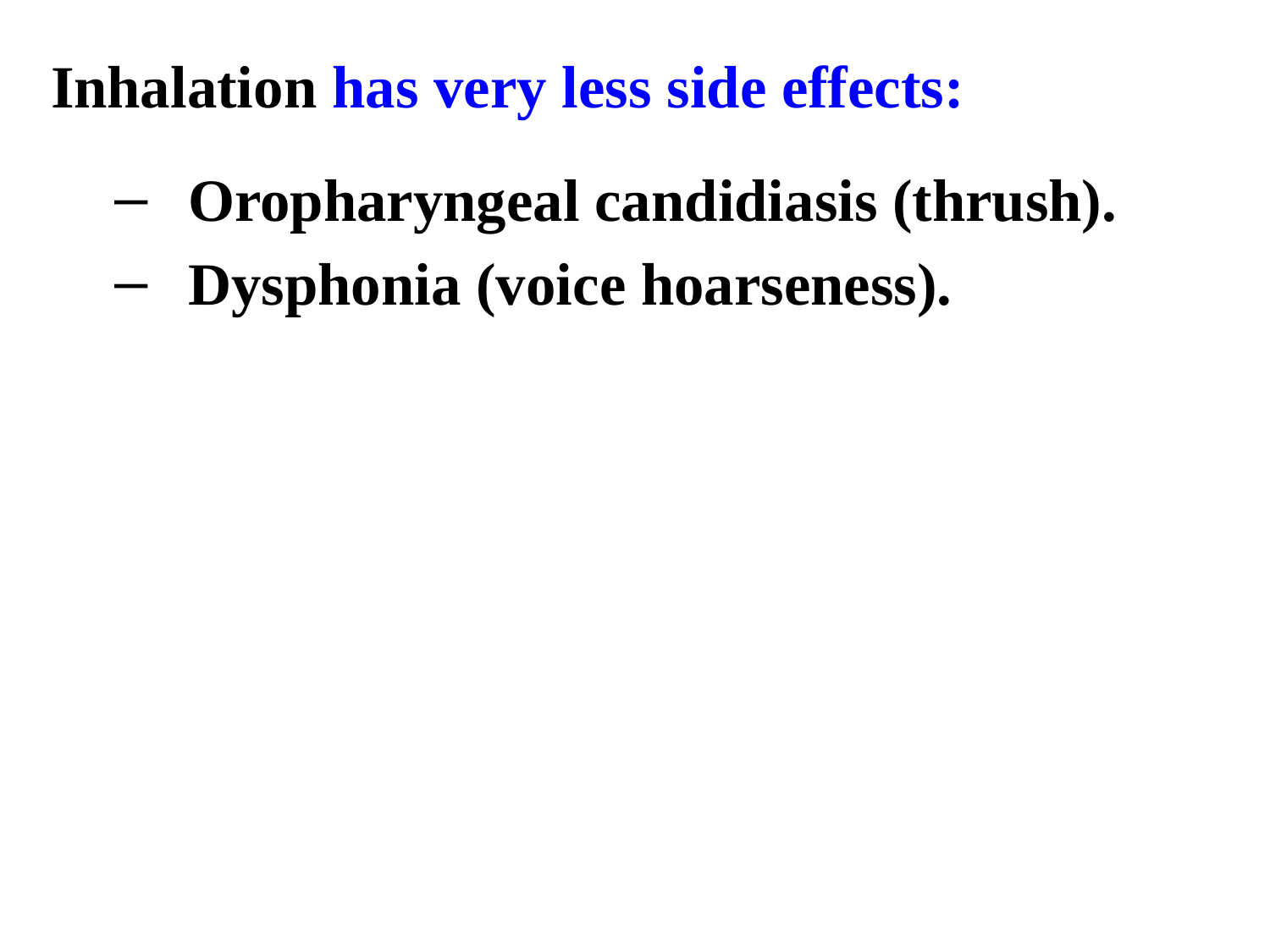

Inhalation has very less side effects:

Oropharyngeal candidiasis (thrush).
Dysphonia (voice hoarseness).